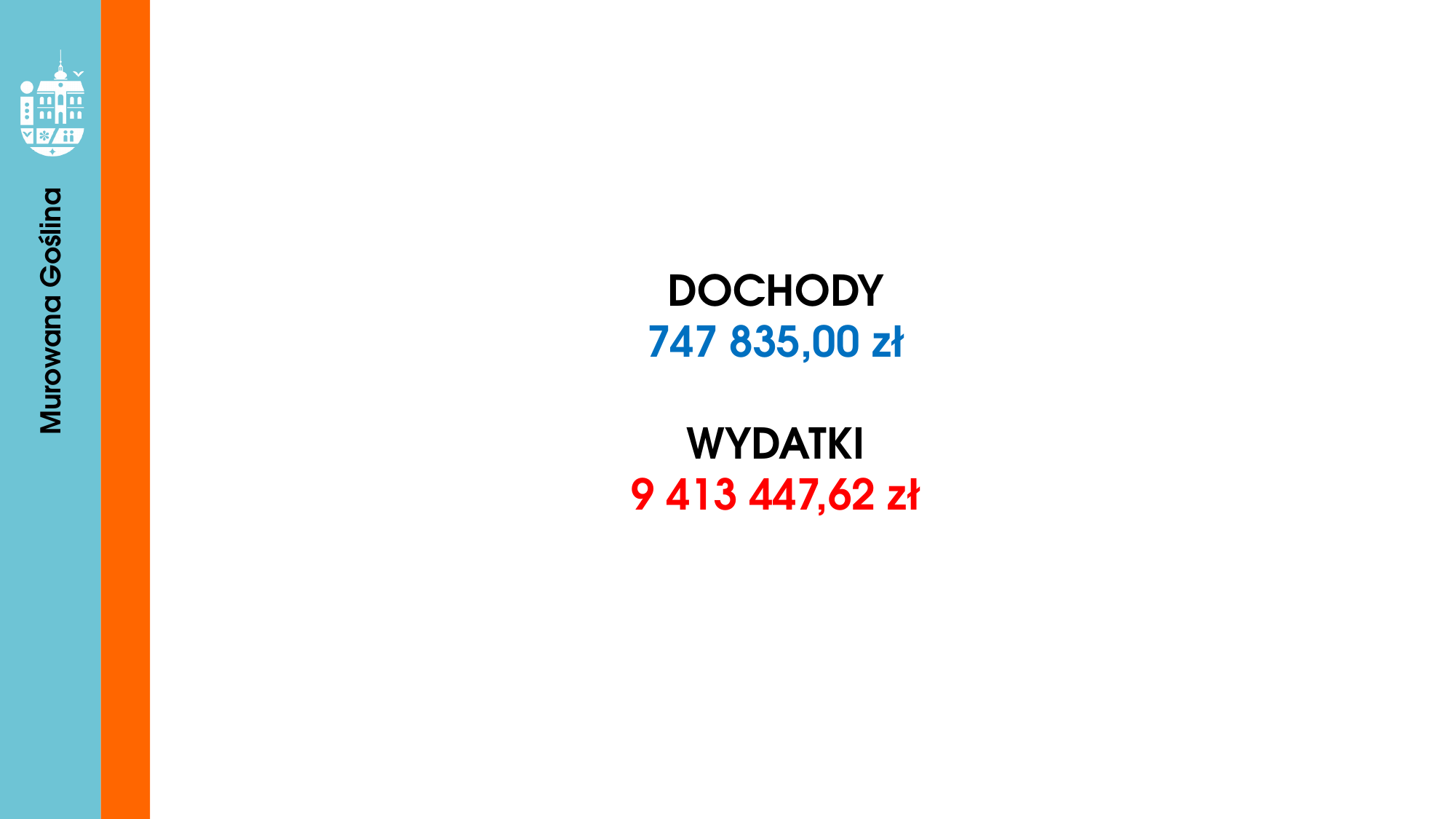

DOCHODY
747 835,00 zł

WYDATKI
9 413 447,62 zł